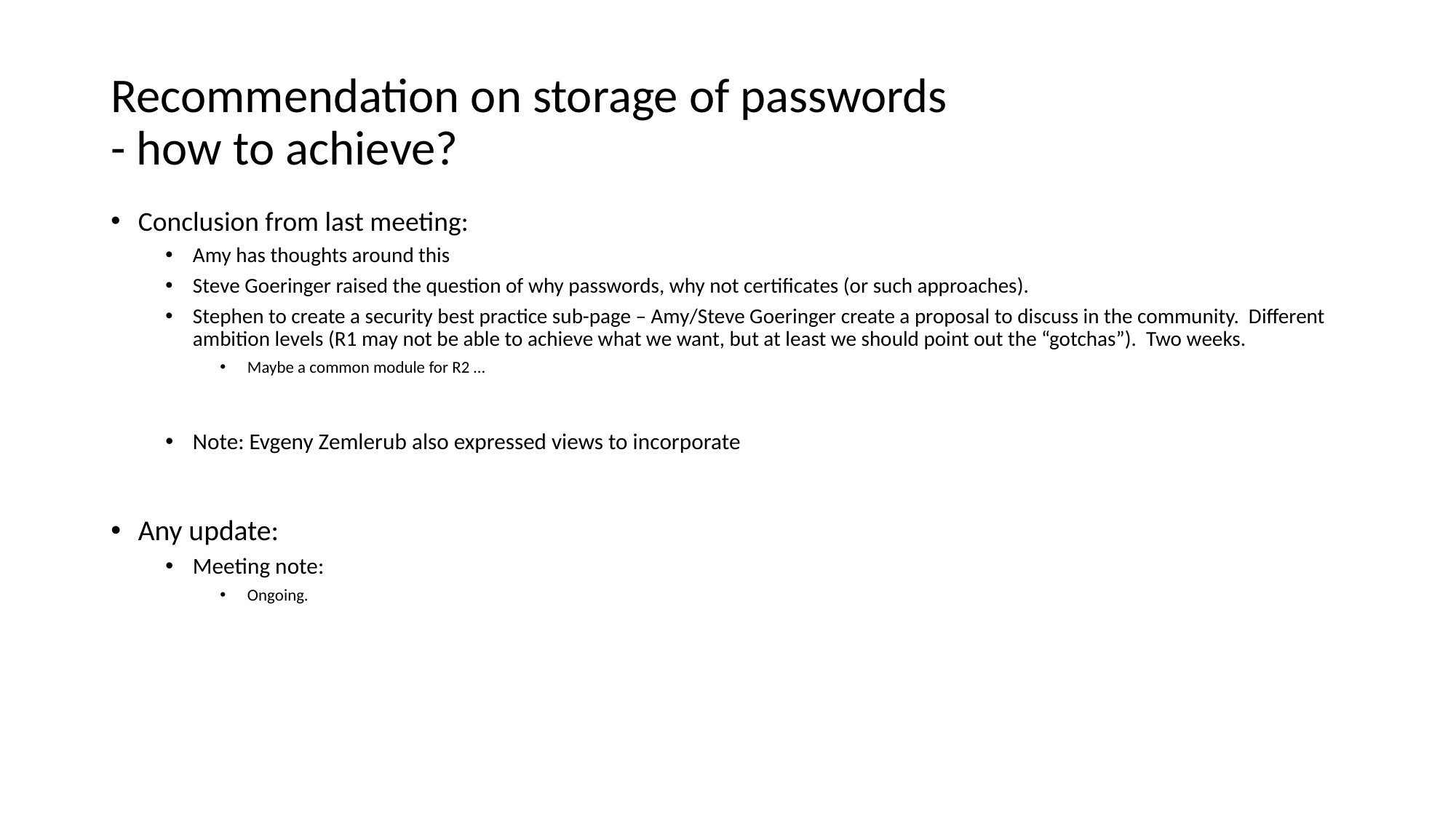

# Recommendation on storage of passwords - how to achieve?
Conclusion from last meeting:
Amy has thoughts around this
Steve Goeringer raised the question of why passwords, why not certificates (or such approaches).
Stephen to create a security best practice sub-page – Amy/Steve Goeringer create a proposal to discuss in the community.  Different ambition levels (R1 may not be able to achieve what we want, but at least we should point out the “gotchas”).  Two weeks.
Maybe a common module for R2 …

Note: Evgeny Zemlerub also expressed views to incorporate

Any update:
Meeting note:
Ongoing.